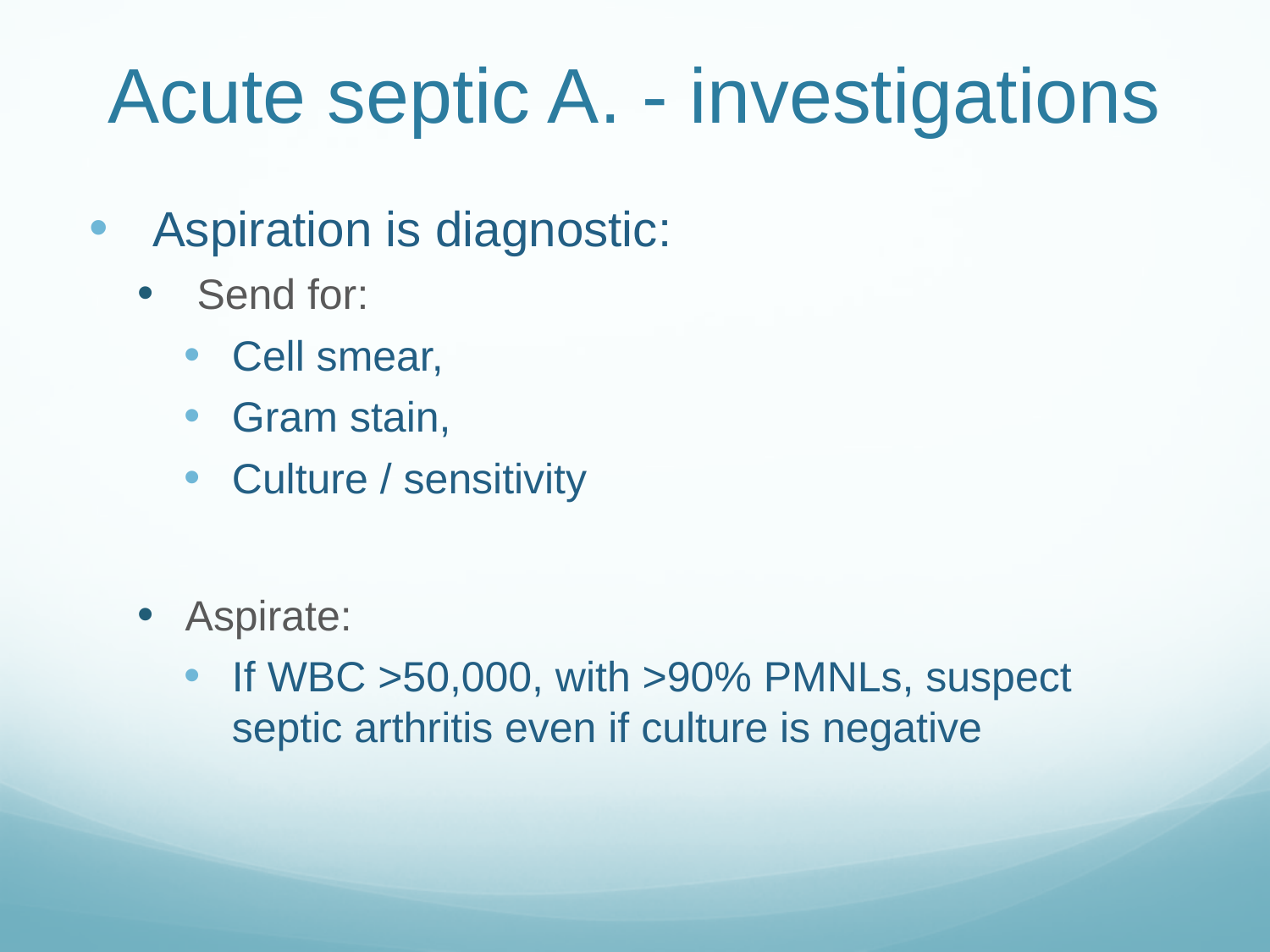

# Acute septic A. - investigations
Aspiration is diagnostic:
 Send for:
Cell smear,
Gram stain,
Culture / sensitivity

Aspirate:
If WBC >50,000, with >90% PMNLs, suspect septic arthritis even if culture is negative